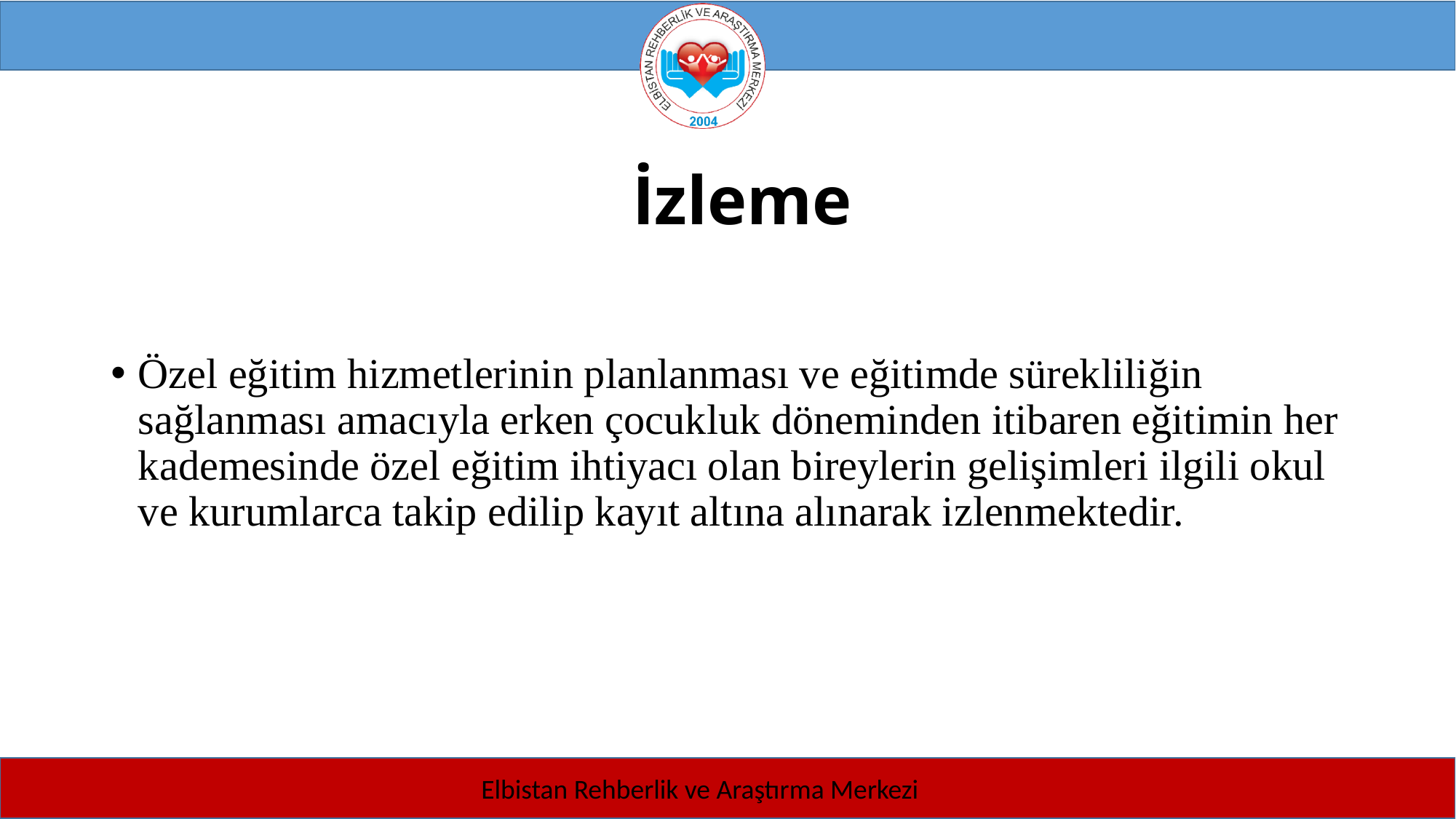

# İzleme

Özel eğitim hizmetlerinin planlanması ve eğitimde sürekliliğin sağlanması amacıyla erken çocukluk döneminden itibaren eğitimin her kademesinde özel eğitim ihtiyacı olan bireylerin gelişimleri ilgili okul ve kurumlarca takip edilip kayıt altına alınarak izlenmektedir.